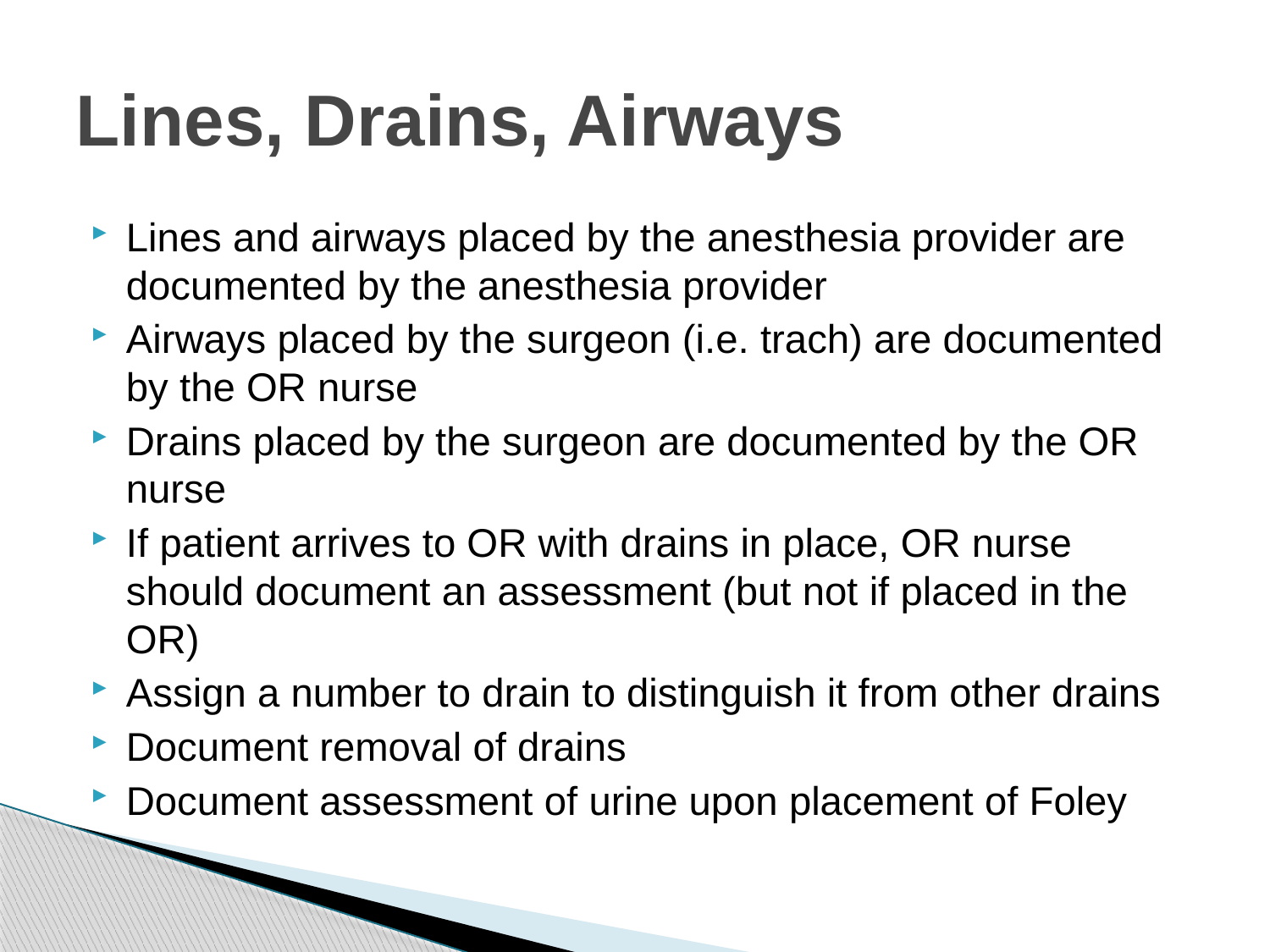

# Lines, Drains, Airways
Lines and airways placed by the anesthesia provider are documented by the anesthesia provider
Airways placed by the surgeon (i.e. trach) are documented by the OR nurse
Drains placed by the surgeon are documented by the OR nurse
If patient arrives to OR with drains in place, OR nurse should document an assessment (but not if placed in the OR)
Assign a number to drain to distinguish it from other drains
Document removal of drains
Document assessment of urine upon placement of Foley